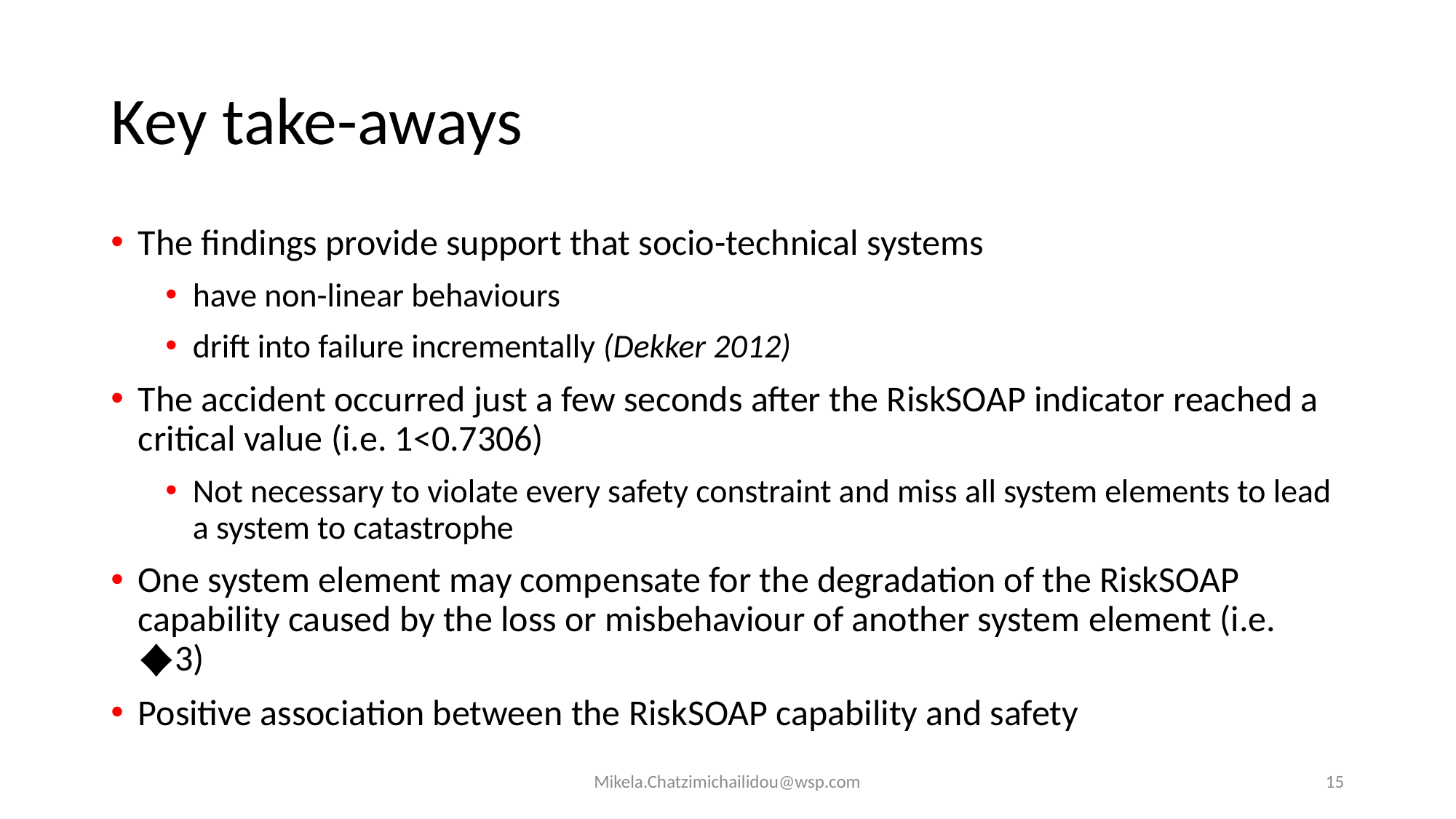

# Key take-aways
The findings provide support that socio-technical systems
have non-linear behaviours
drift into failure incrementally (Dekker 2012)
The accident occurred just a few seconds after the RiskSOAP indicator reached a critical value (i.e. 1<0.7306)
Not necessary to violate every safety constraint and miss all system elements to lead a system to catastrophe
One system element may compensate for the degradation of the RiskSOAP capability caused by the loss or misbehaviour of another system element (i.e. ♦3)
Positive association between the RiskSOAP capability and safety

Mikela.Chatzimichailidou@wsp.com
15